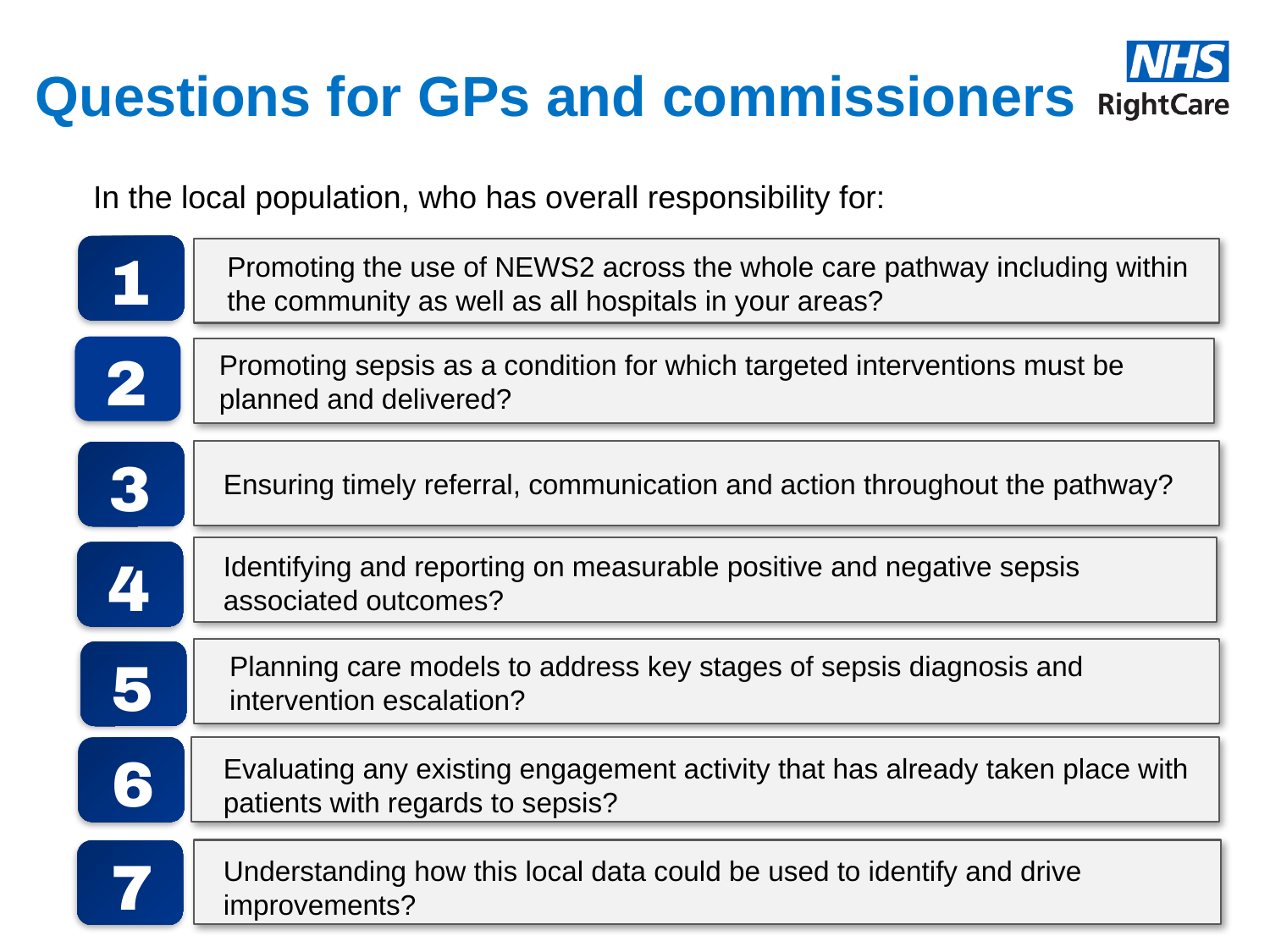

# Questions for GPs and commissioners
In the local population, who has overall responsibility for:

1

Promoting the use of NEWS2 across the whole care pathway including within the community as well as all hospitals in your areas?

2

Promoting sepsis as a condition for which targeted interventions must be planned and delivered?

Ensuring timely referral, communication and action throughout the pathway?

3

Identifying and reporting on measurable positive and negative sepsis associated outcomes?

4

Planning care models to address key stages of sepsis diagnosis and intervention escalation?

5

6

Evaluating any existing engagement activity that has already taken place with patients with regards to sepsis?

Understanding how this local data could be used to identify and drive improvements?

7